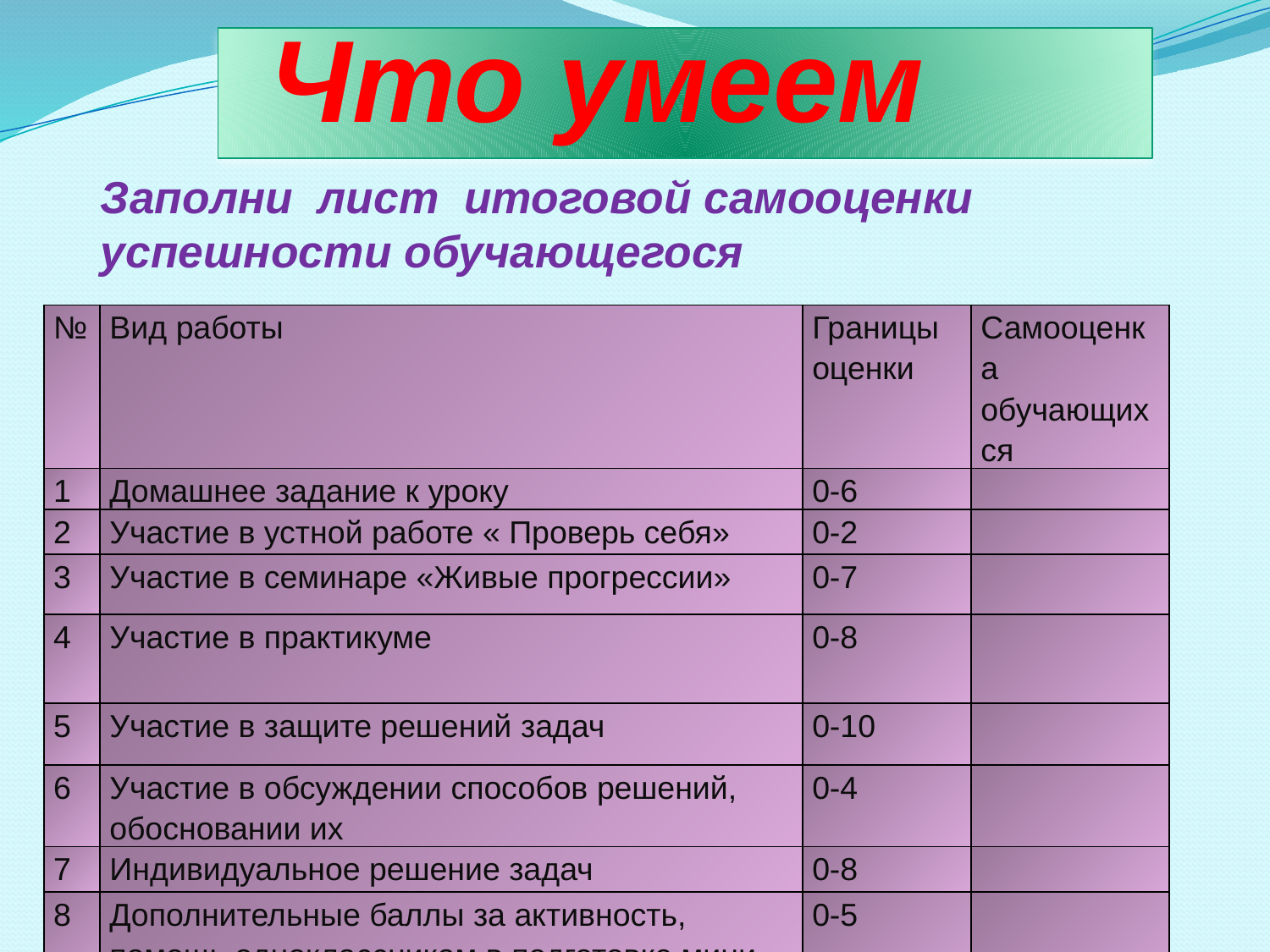

Что умеем

# Заполни  лист  итоговой самооценки успешности обучающегося
| № | Вид работы | Границы оценки | Самооценка обучающихся |
| --- | --- | --- | --- |
| 1 | Домашнее задание к уроку | 0-6 |  |
| 2 | Участие в устной работе « Проверь себя» | 0-2 |  |
| 3 | Участие в семинаре «Живые прогрессии» | 0-7 |  |
| 4 | Участие в практикуме | 0-8 |  |
| 5 | Участие в защите решений задач | 0-10 |  |
| 6 | Участие в обсуждении способов решений, обосновании их | 0-4 |  |
| 7 | Индивидуальное решение задач | 0-8 |  |
| 8 | Дополнительные баллы за активность, помощь одноклассникам в подготовке мини-призентаций и т. п. | 0-5 |  |
|  | Итого баллов(0-50) |  |  |